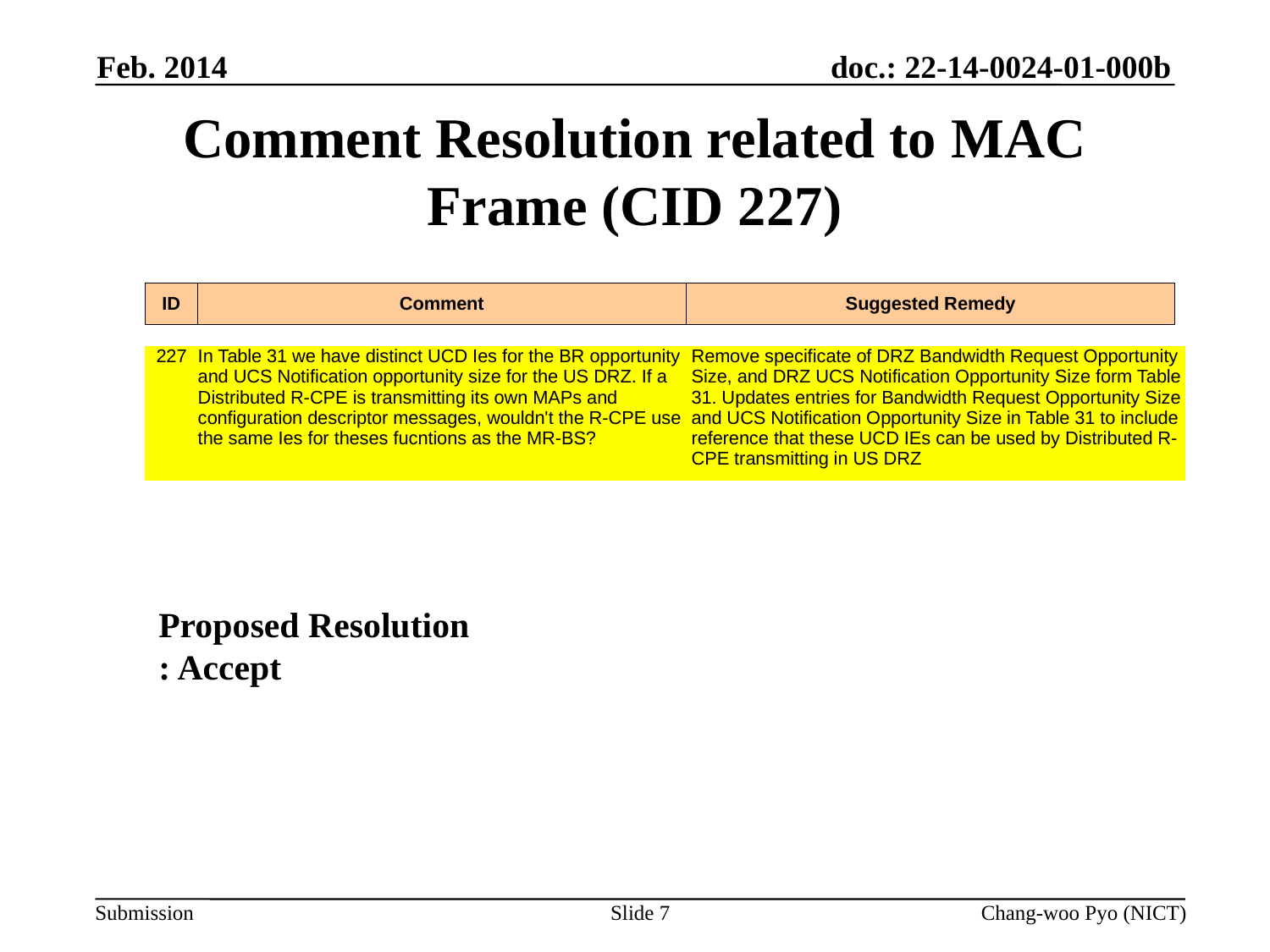

Feb. 2014
# Comment Resolution related to MAC Frame (CID 227)
| ID | Comment | Suggested Remedy |
| --- | --- | --- |
| 227 | In Table 31 we have distinct UCD Ies for the BR opportunity and UCS Notification opportunity size for the US DRZ. If a Distributed R-CPE is transmitting its own MAPs and configuration descriptor messages, wouldn't the R-CPE use the same Ies for theses fucntions as the MR-BS? | Remove specificate of DRZ Bandwidth Request Opportunity Size, and DRZ UCS Notification Opportunity Size form Table 31. Updates entries for Bandwidth Request Opportunity Size and UCS Notification Opportunity Size in Table 31 to include reference that these UCD IEs can be used by Distributed R-CPE transmitting in US DRZ |
| --- | --- | --- |
Proposed Resolution
: Accept

Slide 7
Chang-woo Pyo (NICT)